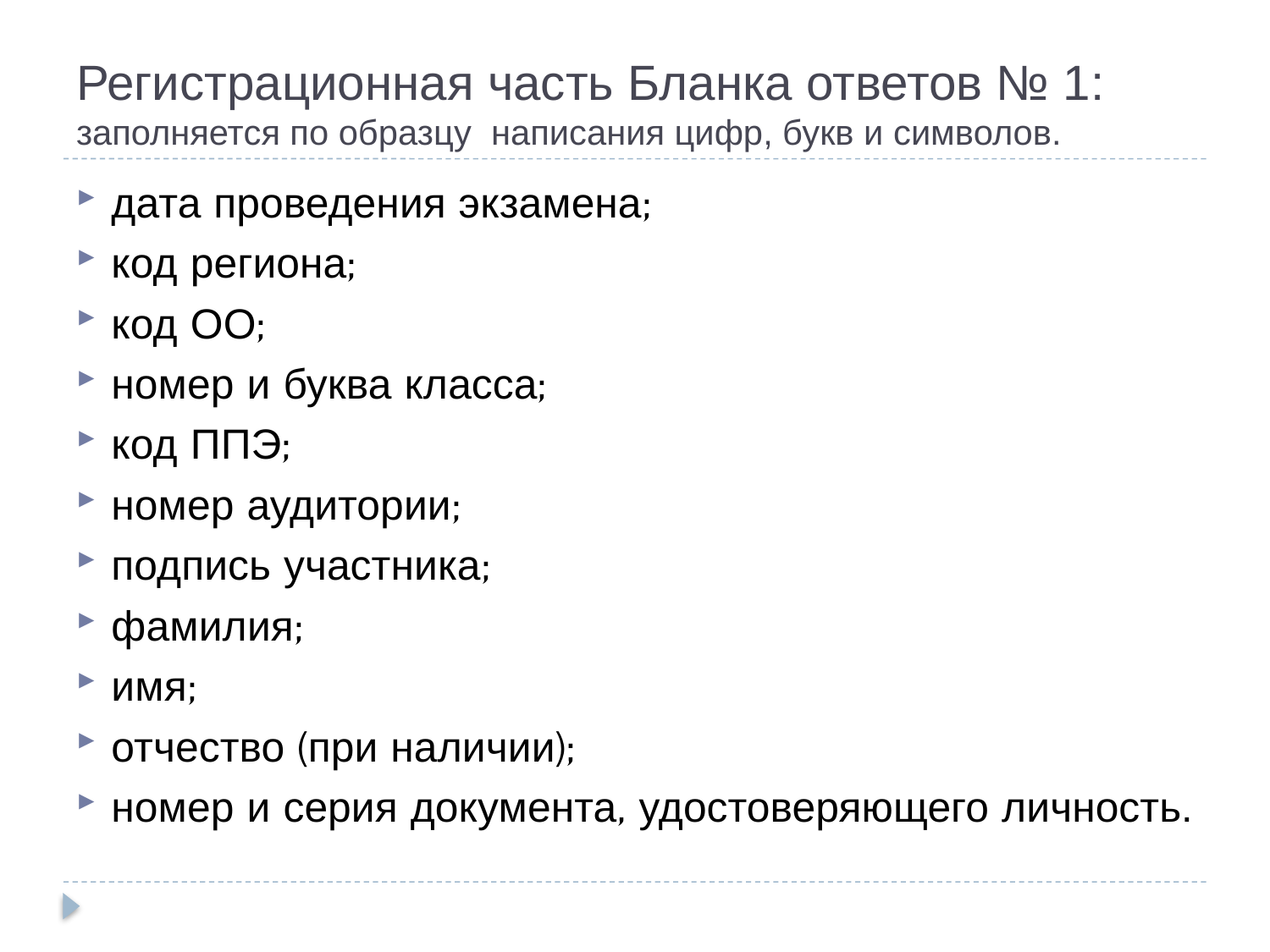

# Регистрационная часть Бланка ответов № 1: заполняется по образцу  написания цифр, букв и символов.
дата проведения экзамена;
код региона;
код ОО;
номер и буква класса;
код ППЭ;
номер аудитории;
подпись участника;
фамилия;
имя;
отчество (при наличии);
номер и серия документа, удостоверяющего личность.